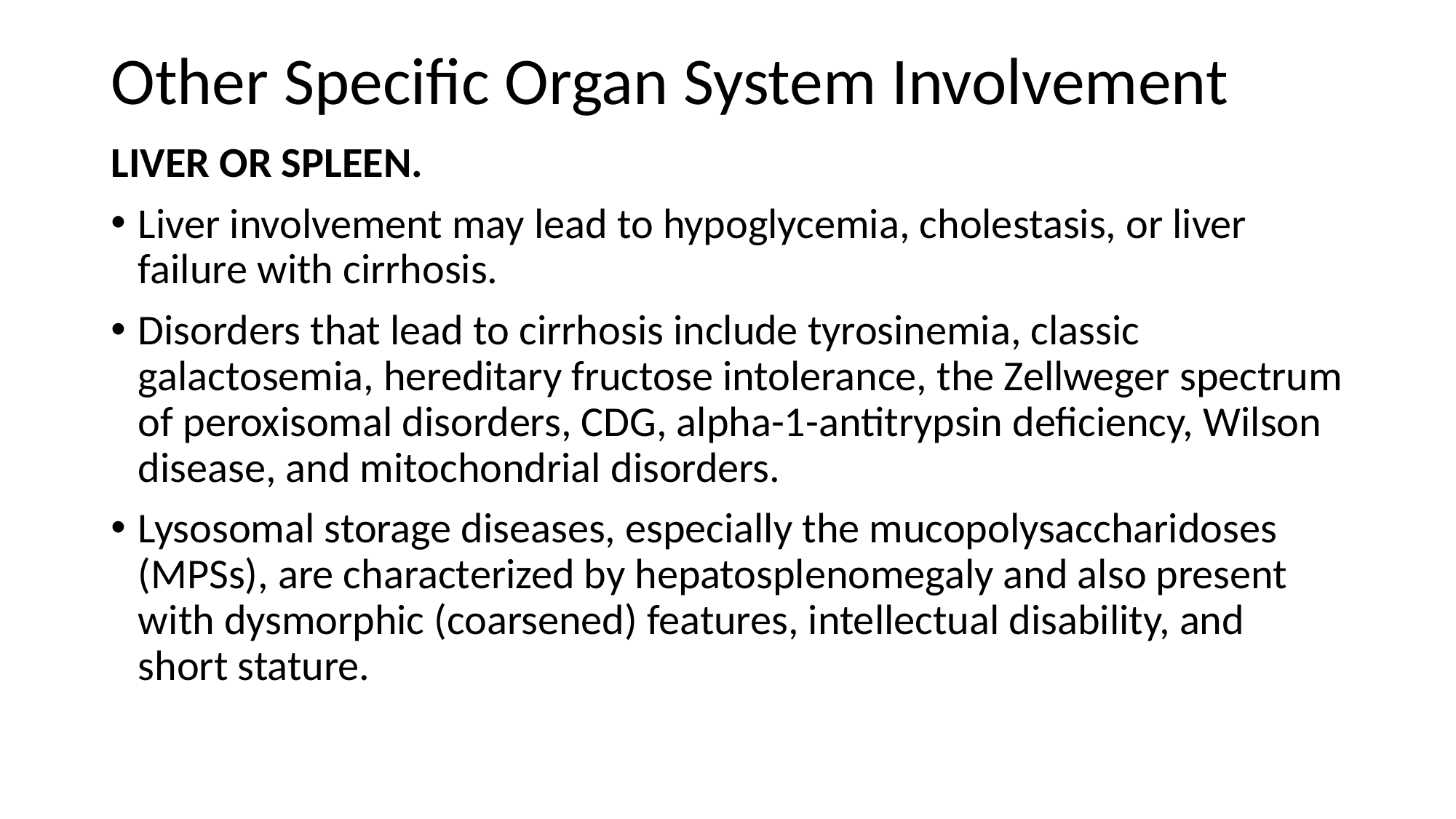

# Other Specific Organ System Involvement
LIVER OR SPLEEN.
Liver involvement may lead to hypoglycemia, cholestasis, or liver failure with cirrhosis.
Disorders that lead to cirrhosis include tyrosinemia, classic galactosemia, hereditary fructose intolerance, the Zellweger spectrum of peroxisomal disorders, CDG, alpha-1-antitrypsin deficiency, Wilson disease, and mitochondrial disorders.
Lysosomal storage diseases, especially the mucopolysaccharidoses (MPSs), are characterized by hepatosplenomegaly and also present with dysmorphic (coarsened) features, intellectual disability, and short stature.